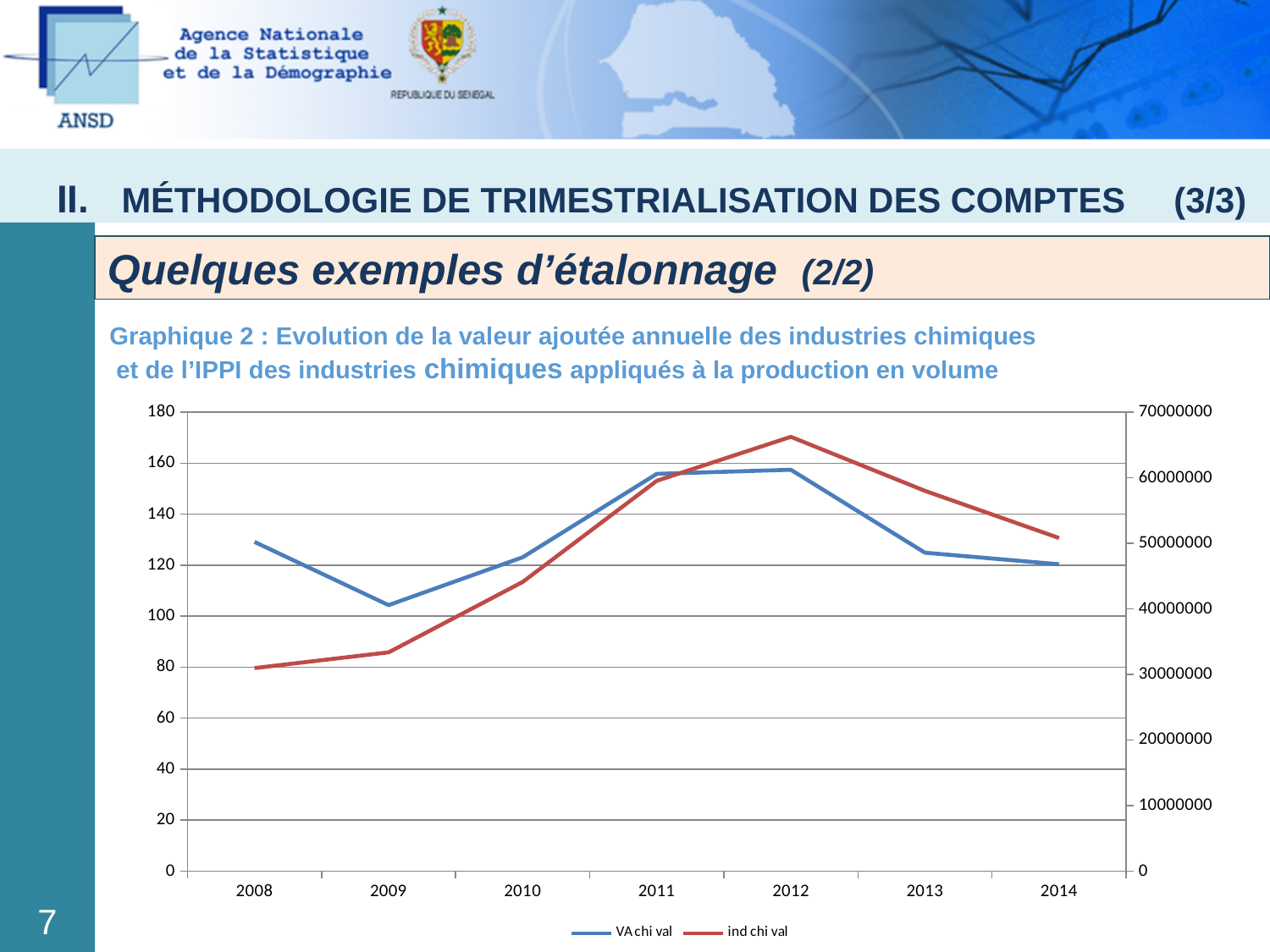

II.   MÉTHODOLOGIE DE TRIMESTRIALISATION DES COMPTES     (3/3)

Quelques exemples d’étalonnage  (2/2)
Graphique 2 : Evolution de la valeur ajoutée annuelle des industries chimiques
 et de l’IPPI des industries chimiques appliqués à la production en volume

### Chart

| Category | VA chi val | ind chi val |
|---|---|---|
| 2008 | 129.1294134657819 | 30974623.308385175 |
| 2009 | 104.33474335151165 | 33370097.530768 |
| 2010 | 123.10708789995394 | 44108357.59696974 |
| 2011 | 155.81975059925063 | 59538147.32706775 |
| 2012 | 157.43058027986737 | 66243365.03962404 |
| 2013 | 124.90618769006946 | 58010580.27837774 |
| 2014 | 120.37358442495443 | 50814218.46444419 |
7